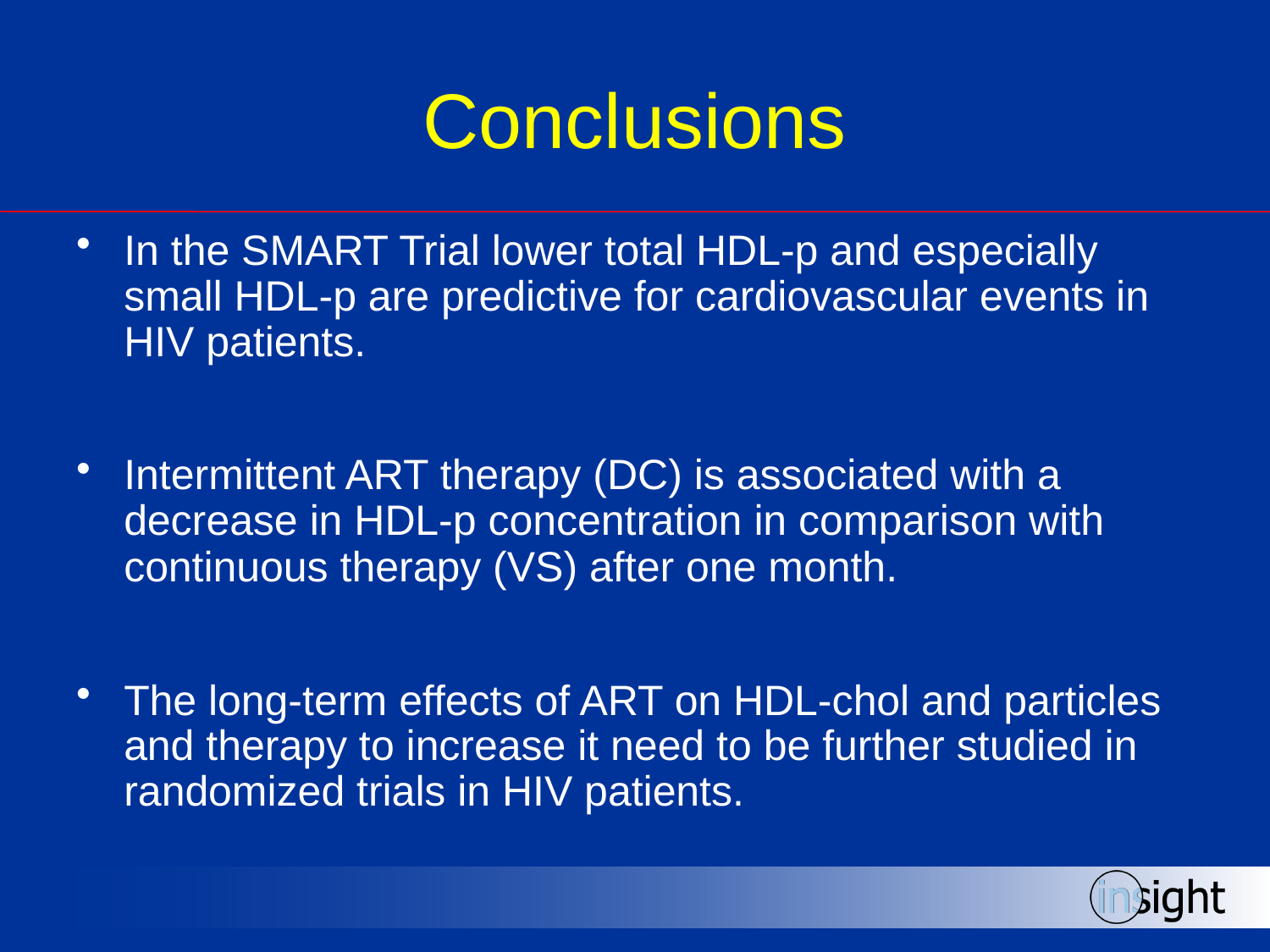

Conclusions
In the SMART Trial lower total HDL-p and especially small HDL-p are predictive for cardiovascular events in HIV patients.

Intermittent ART therapy (DC) is associated with a decrease in HDL-p concentration in comparison with continuous therapy (VS) after one month.

The long-term effects of ART on HDL-chol and particles and therapy to increase it need to be further studied in randomized trials in HIV patients.